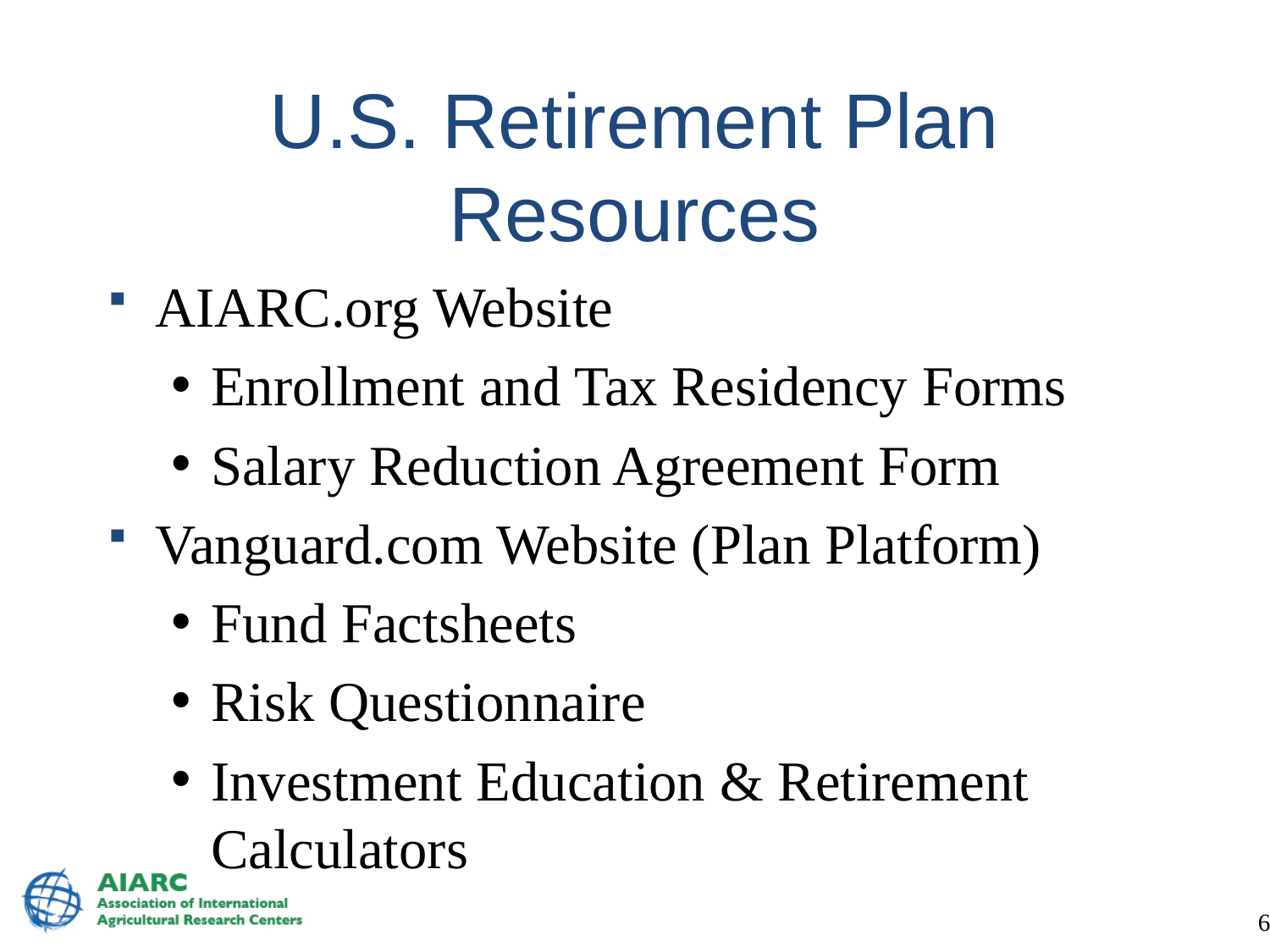

# U.S. Retirement Plan Resources
AIARC.org Website
Enrollment and Tax Residency Forms
Salary Reduction Agreement Form
Vanguard.com Website (Plan Platform)
Fund Factsheets
Risk Questionnaire
Investment Education & Retirement Calculators